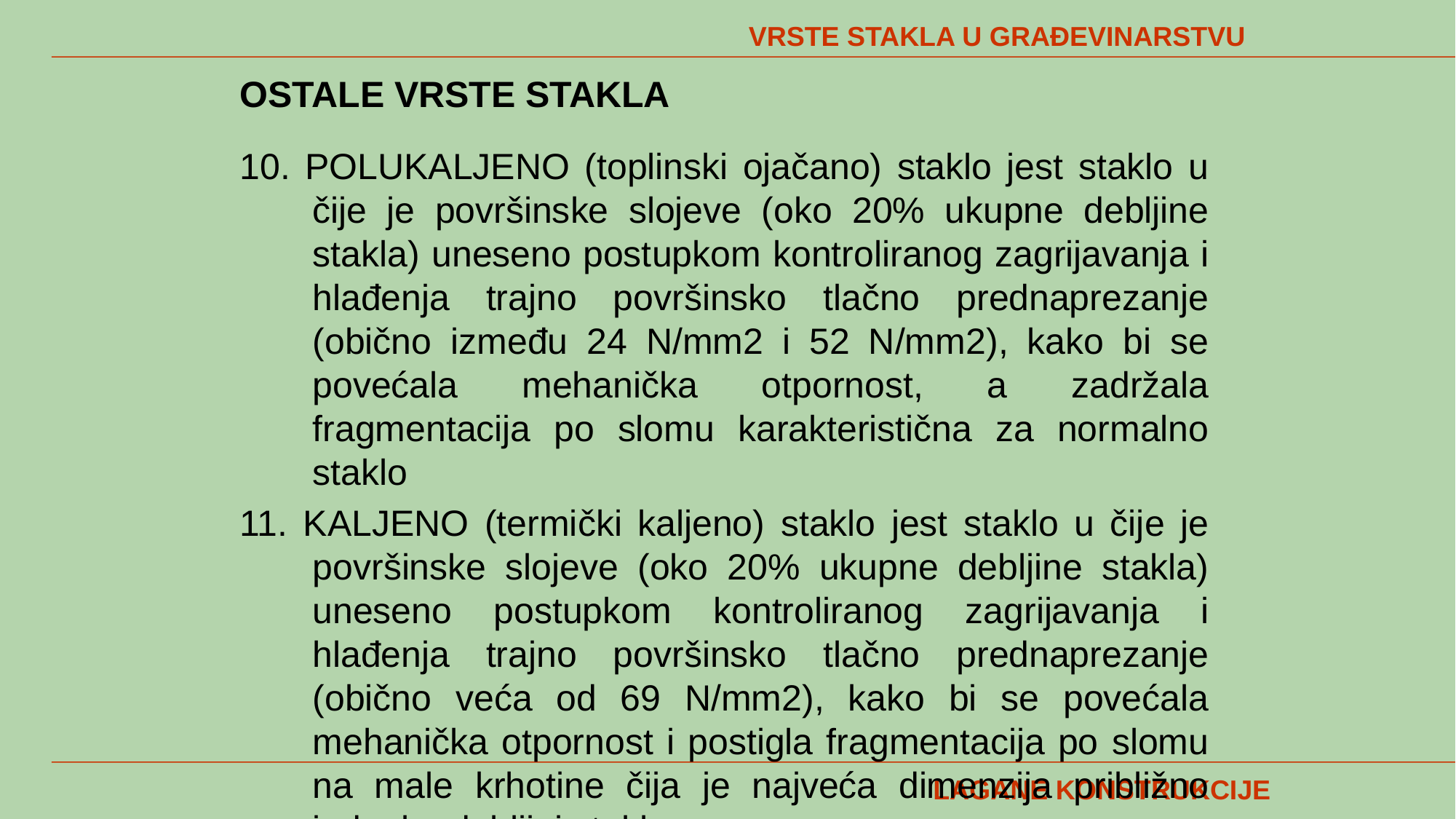

VRSTE STAKLA U GRAĐEVINARSTVU
OSTALE VRSTE STAKLA

10. POLUKALJENO (toplinski ojačano) staklo jest staklo u čije je površinske slojeve (oko 20% ukupne debljine stakla) uneseno postupkom kontroliranog zagrijavanja i hlađenja trajno površinsko tlačno prednaprezanje (obično između 24 N/mm2 i 52 N/mm2), kako bi se povećala mehanička otpornost, a zadržala fragmentacija po slomu karakteristična za normalno staklo
11. KALJENO (termički kaljeno) staklo jest staklo u čije je površinske slojeve (oko 20% ukupne debljine stakla) uneseno postupkom kontroliranog zagrijavanja i hlađenja trajno površinsko tlačno prednaprezanje (obično veća od 69 N/mm2), kako bi se povećala mehanička otpornost i postigla fragmentacija po slomu na male krhotine čija je najveća dimenzija približno jednaka debljini stakla